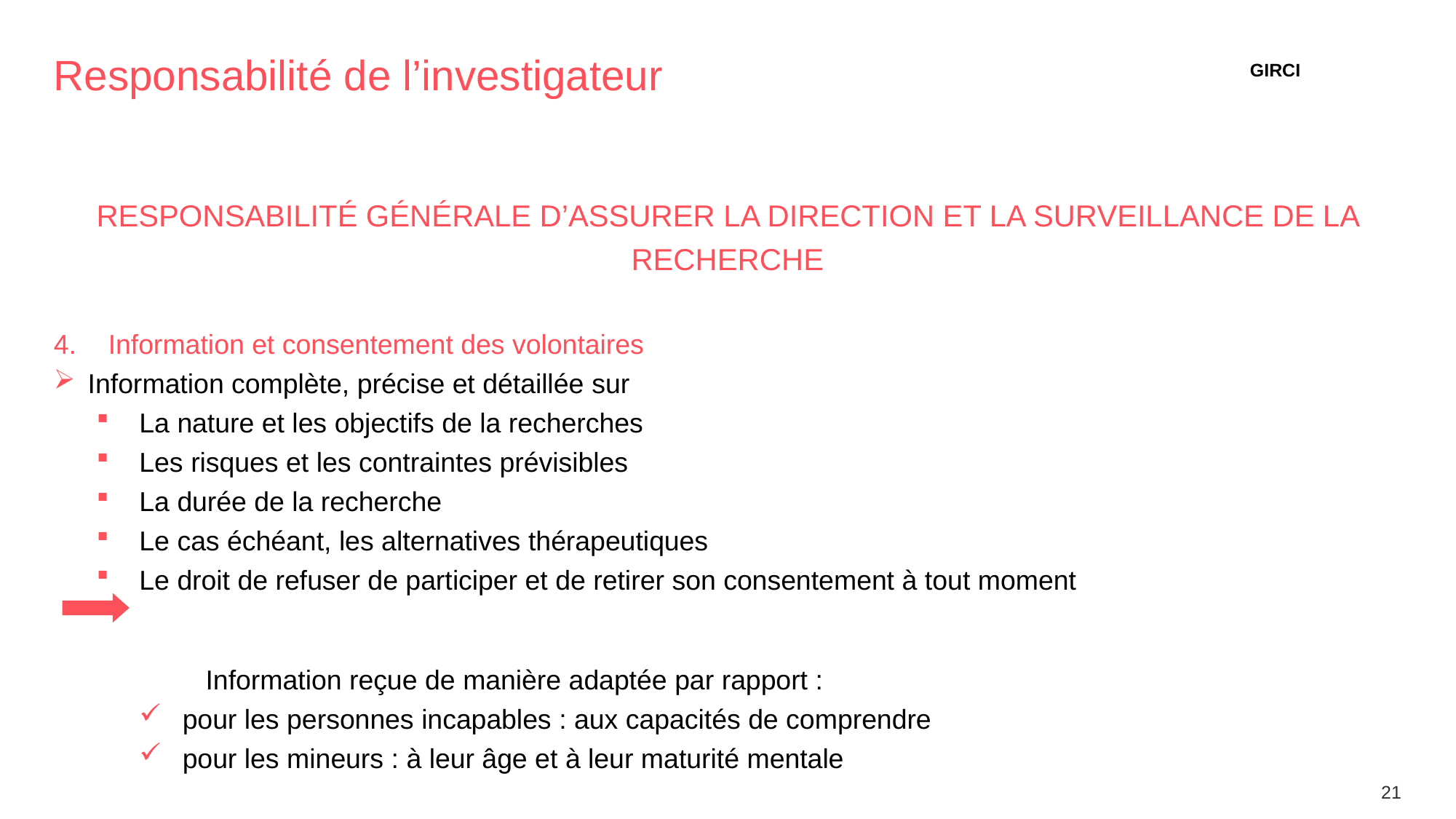

# Responsabilité de l’investigateur

GIRCI

Responsabilité générale d’assurer la direction et la surveillance de la recherche

Information et consentement des volontaires
Information complète, précise et détaillée sur
La nature et les objectifs de la recherches
Les risques et les contraintes prévisibles
La durée de la recherche
Le cas échéant, les alternatives thérapeutiques
Le droit de refuser de participer et de retirer son consentement à tout moment

	Information reçue de manière adaptée par rapport :
pour les personnes incapables : aux capacités de comprendre
pour les mineurs : à leur âge et à leur maturité mentale

21